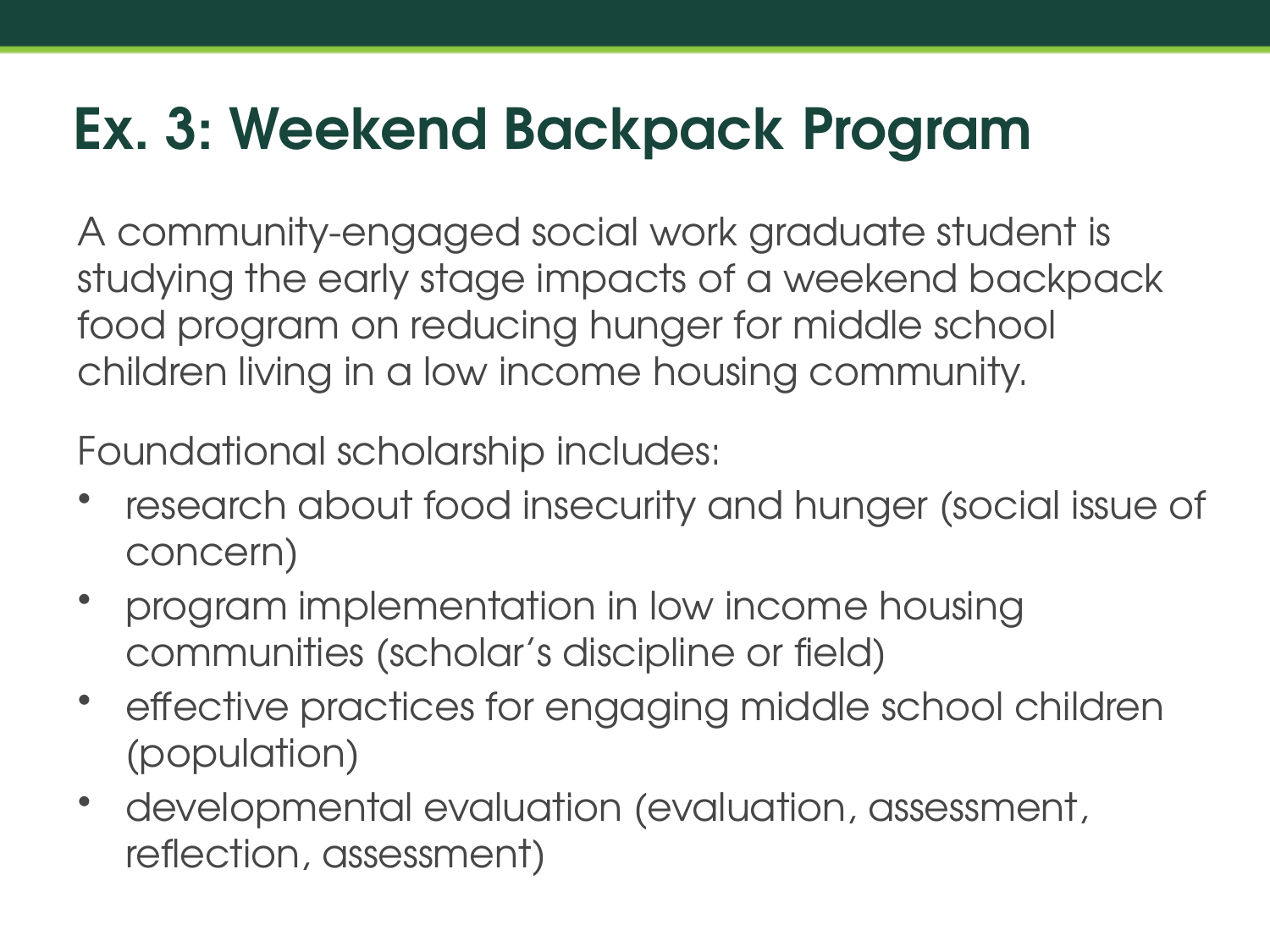

# Ex. 3: Weekend Backpack Program
A community-engaged social work graduate student is studying the early stage impacts of a weekend backpack food program on reducing hunger for middle school children living in a low income housing community.

Foundational scholarship includes:
research about food insecurity and hunger (social issue of concern)
program implementation in low income housing communities (scholar’s discipline or field)
effective practices for engaging middle school children (population)
developmental evaluation (evaluation, assessment, reflection, assessment)